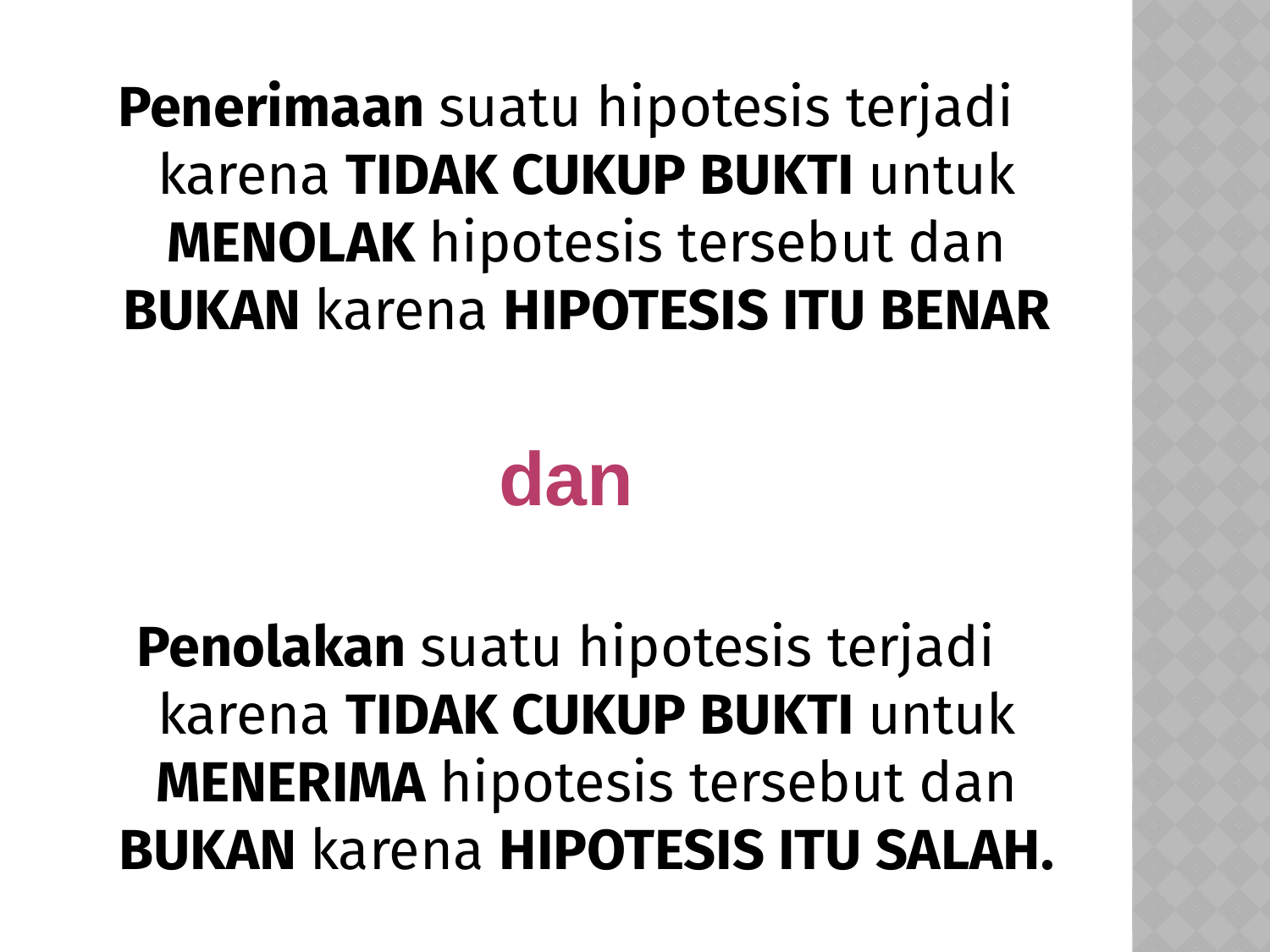

Penerimaan suatu hipotesis terjadi karena TIDAK CUKUP BUKTI untuk MENOLAK hipotesis tersebut dan BUKAN karena HIPOTESIS ITU BENAR

dan

Penolakan suatu hipotesis terjadi karena TIDAK CUKUP BUKTI untuk MENERIMA hipotesis tersebut dan BUKAN karena HIPOTESIS ITU SALAH.